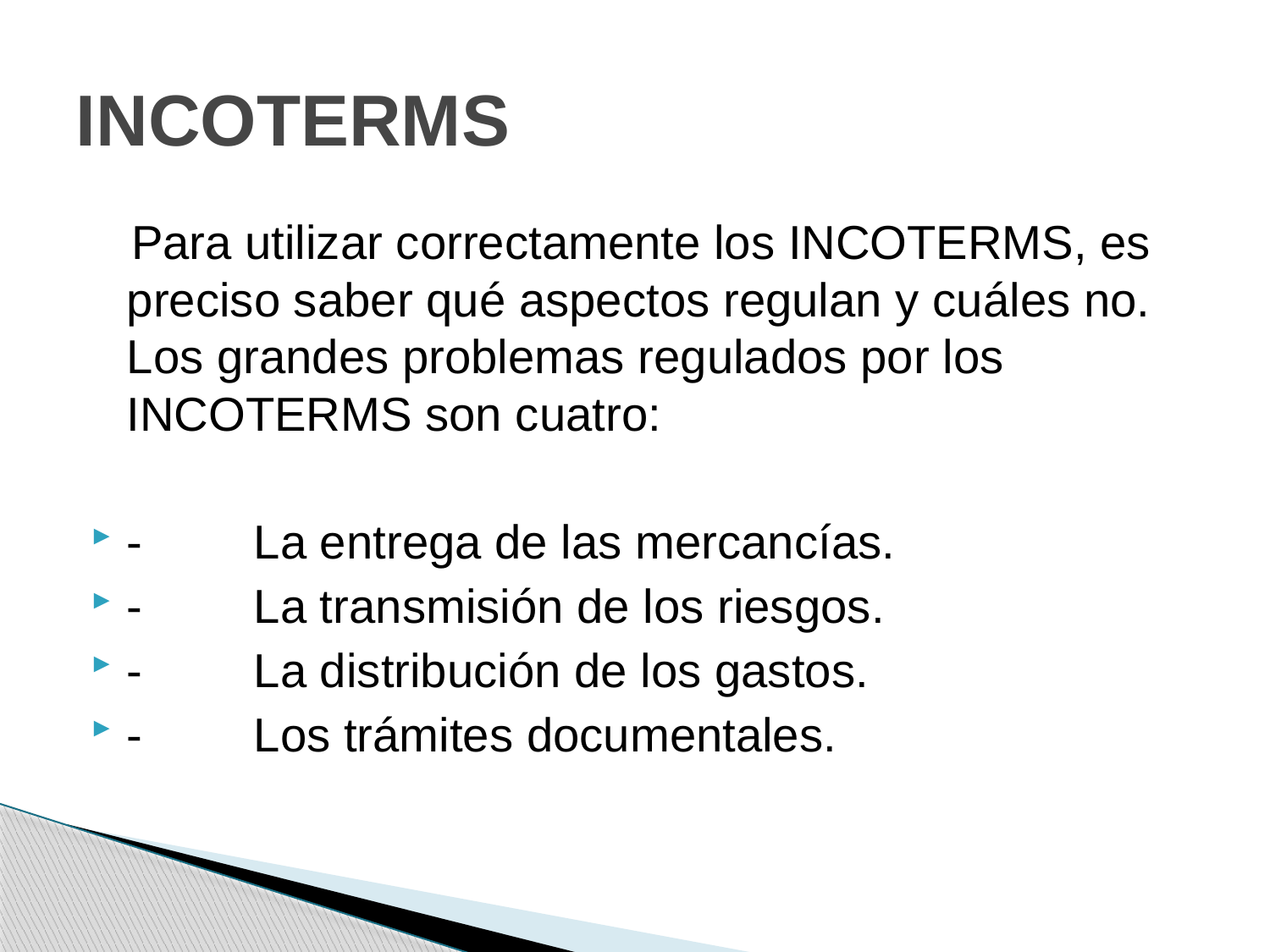

# INCOTERMS
   Para utilizar correctamente los INCOTERMS, es preciso saber qué aspectos regulan y cuáles no. Los grandes problemas regulados por los INCOTERMS son cuatro:

- 	La entrega de las mercancías.
- 	La transmisión de los riesgos.
- 	La distribución de los gastos.
- 	Los trámites documentales.